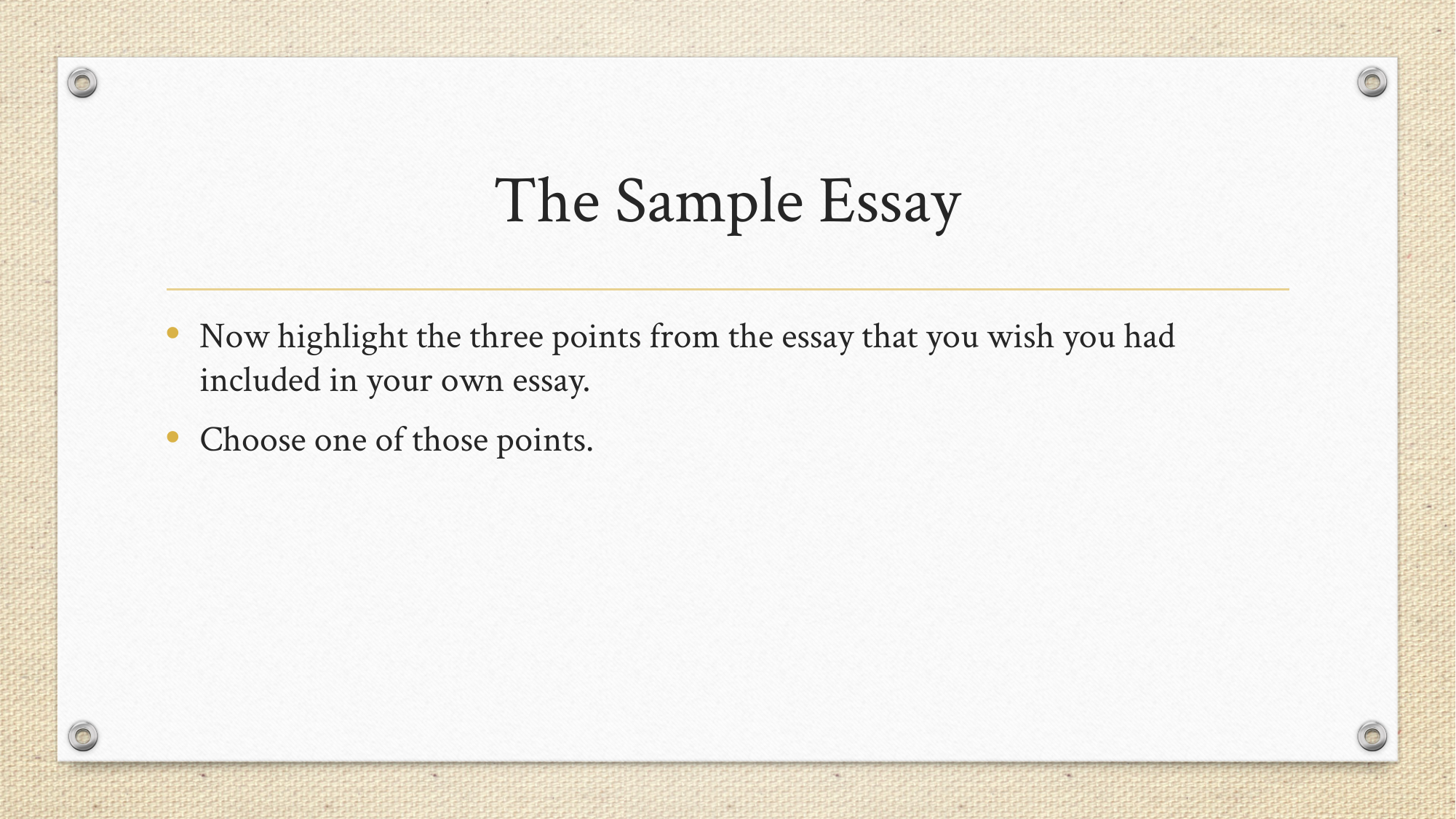

# The Sample Essay
Now highlight the three points from the essay that you wish you had included in your own essay.
Choose one of those points.